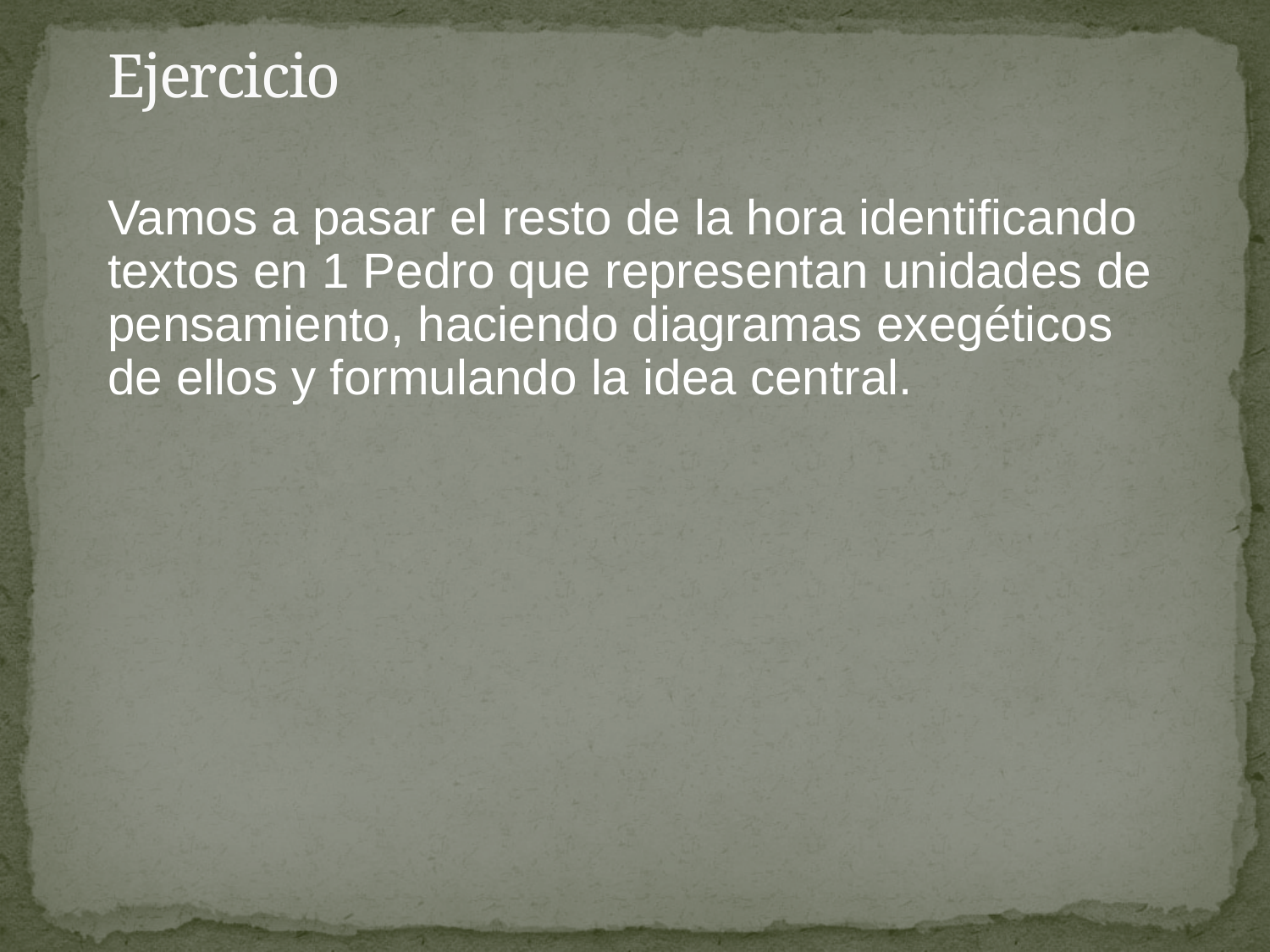

# Ejercicio

Vamos a pasar el resto de la hora identificando textos en 1 Pedro que representan unidades de pensamiento, haciendo diagramas exegéticos de ellos y formulando la idea central.